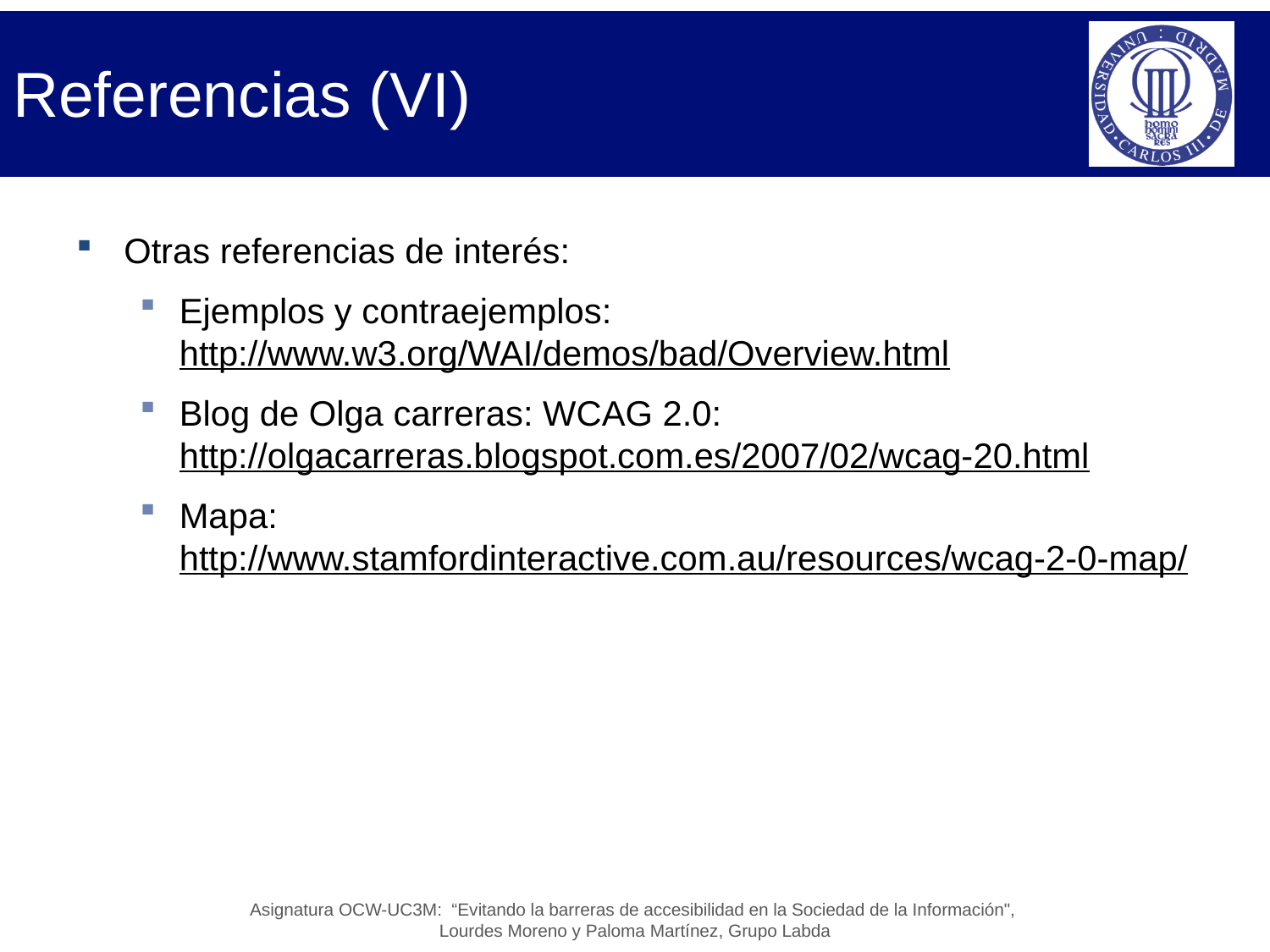

# Referencias (VI)
Otras referencias de interés:
Ejemplos y contraejemplos: http://www.w3.org/WAI/demos/bad/Overview.html
Blog de Olga carreras: WCAG 2.0: http://olgacarreras.blogspot.com.es/2007/02/wcag-20.html
Mapa: http://www.stamfordinteractive.com.au/resources/wcag-2-0-map/
Asignatura OCW-UC3M:  “Evitando la barreras de accesibilidad en la Sociedad de la Información",
Lourdes Moreno y Paloma Martínez, Grupo Labda